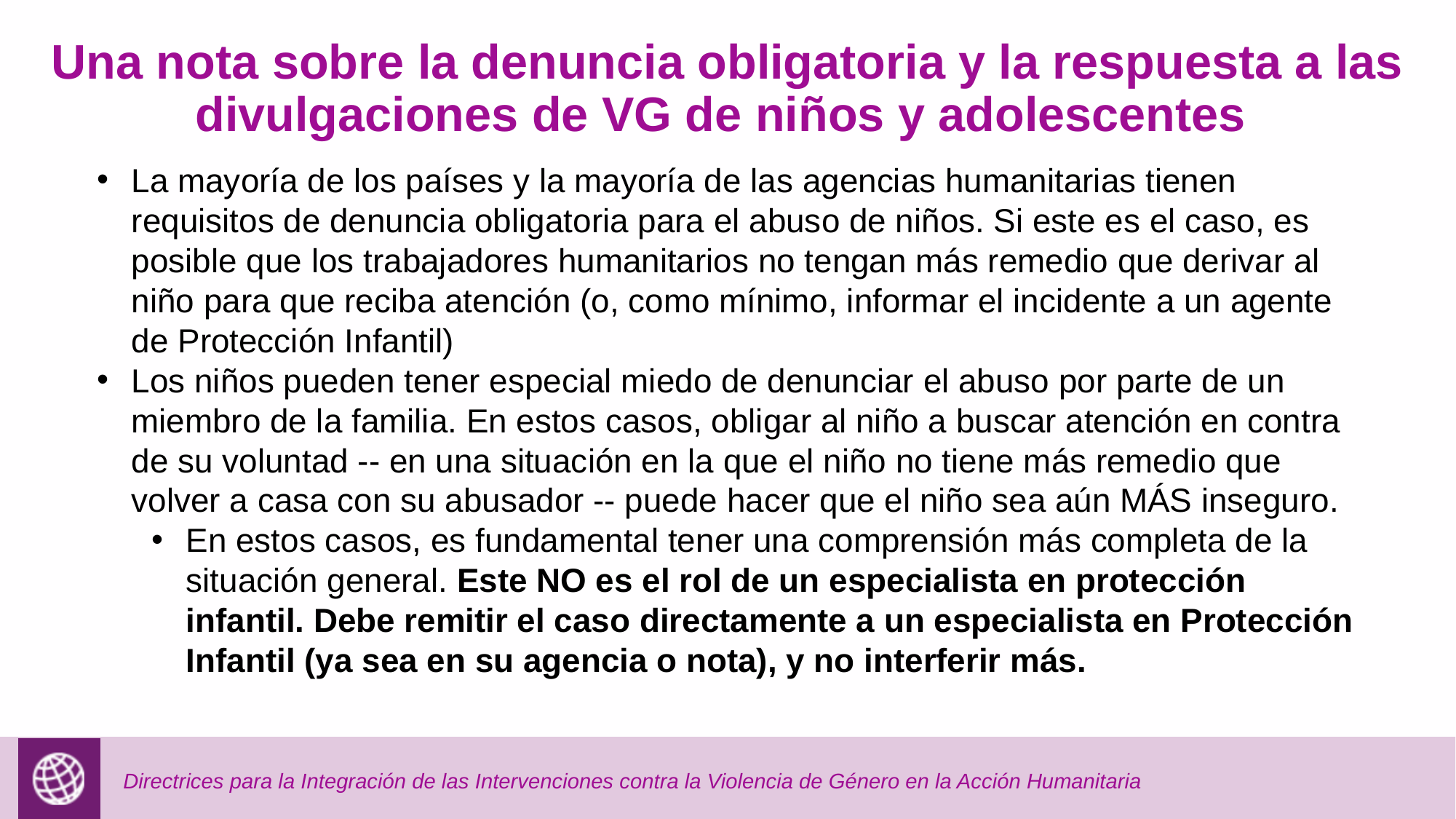

Una nota sobre la denuncia obligatoria y la respuesta a las divulgaciones de VG de niños y adolescentes
La mayoría de los países y la mayoría de las agencias humanitarias tienen requisitos de denuncia obligatoria para el abuso de niños. Si este es el caso, es posible que los trabajadores humanitarios no tengan más remedio que derivar al niño para que reciba atención (o, como mínimo, informar el incidente a un agente de Protección Infantil)
Los niños pueden tener especial miedo de denunciar el abuso por parte de un miembro de la familia. En estos casos, obligar al niño a buscar atención en contra de su voluntad -- en una situación en la que el niño no tiene más remedio que volver a casa con su abusador -- puede hacer que el niño sea aún MÁS inseguro.
En estos casos, es fundamental tener una comprensión más completa de la situación general. Este NO es el rol de un especialista en protección infantil. Debe remitir el caso directamente a un especialista en Protección Infantil (ya sea en su agencia o nota), y no interferir más.
Directrices para la Integración de las Intervenciones contra la Violencia de Género en la Acción Humanitaria